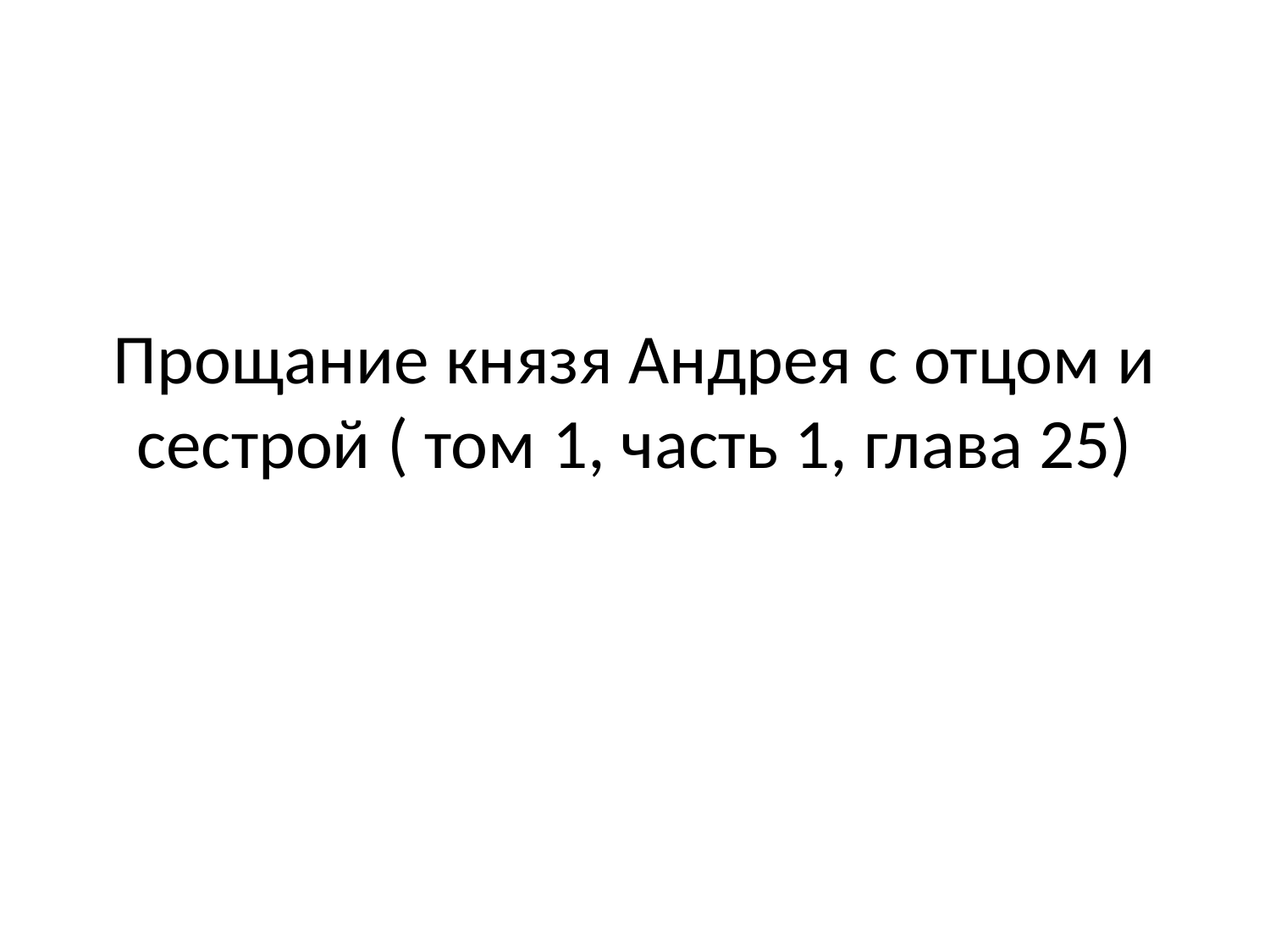

# Прощание князя Андрея с отцом и сестрой ( том 1, часть 1, глава 25)